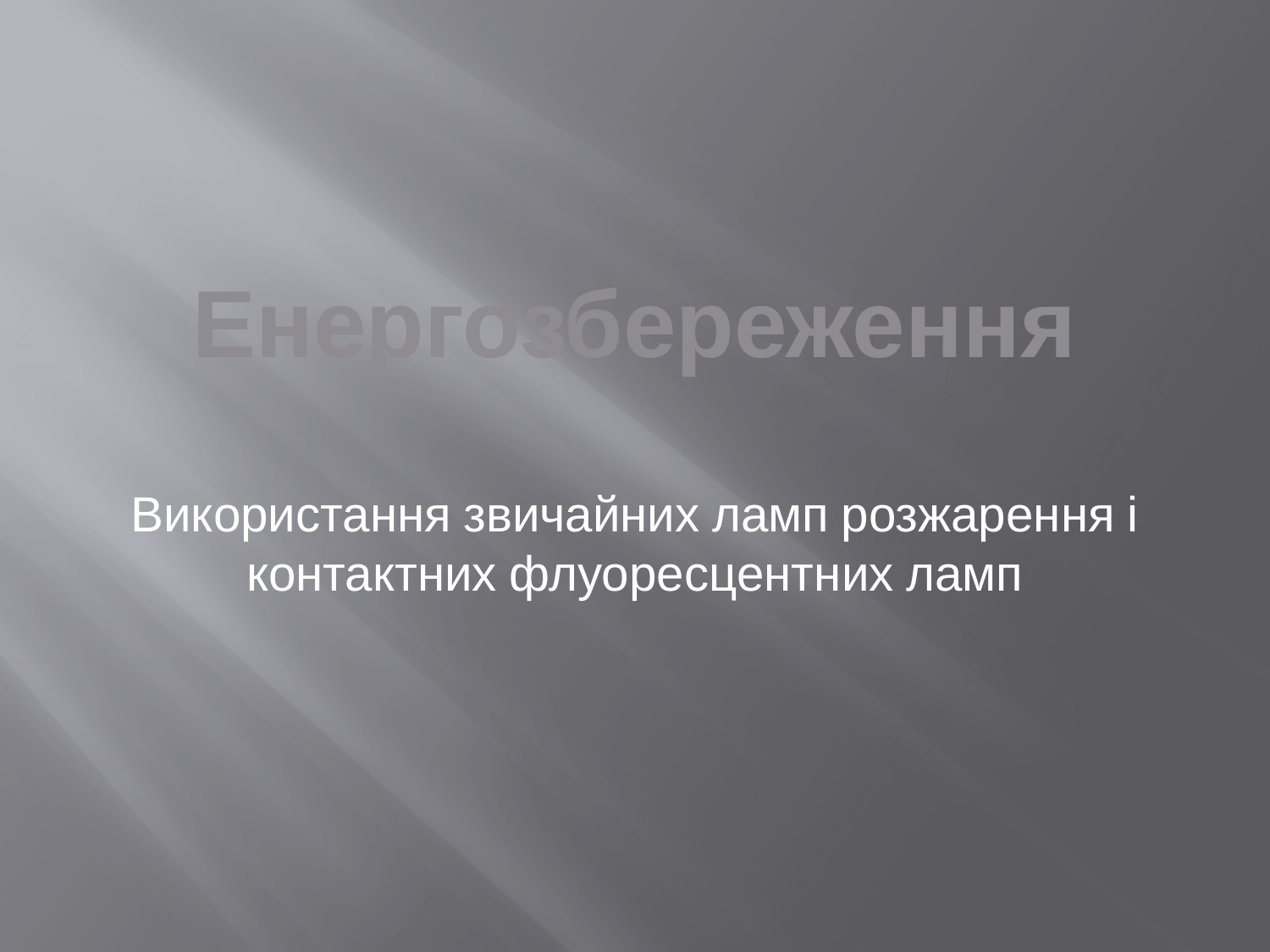

Енергозбереження
Використання звичайних ламп розжарення і контактних флуоресцентних ламп